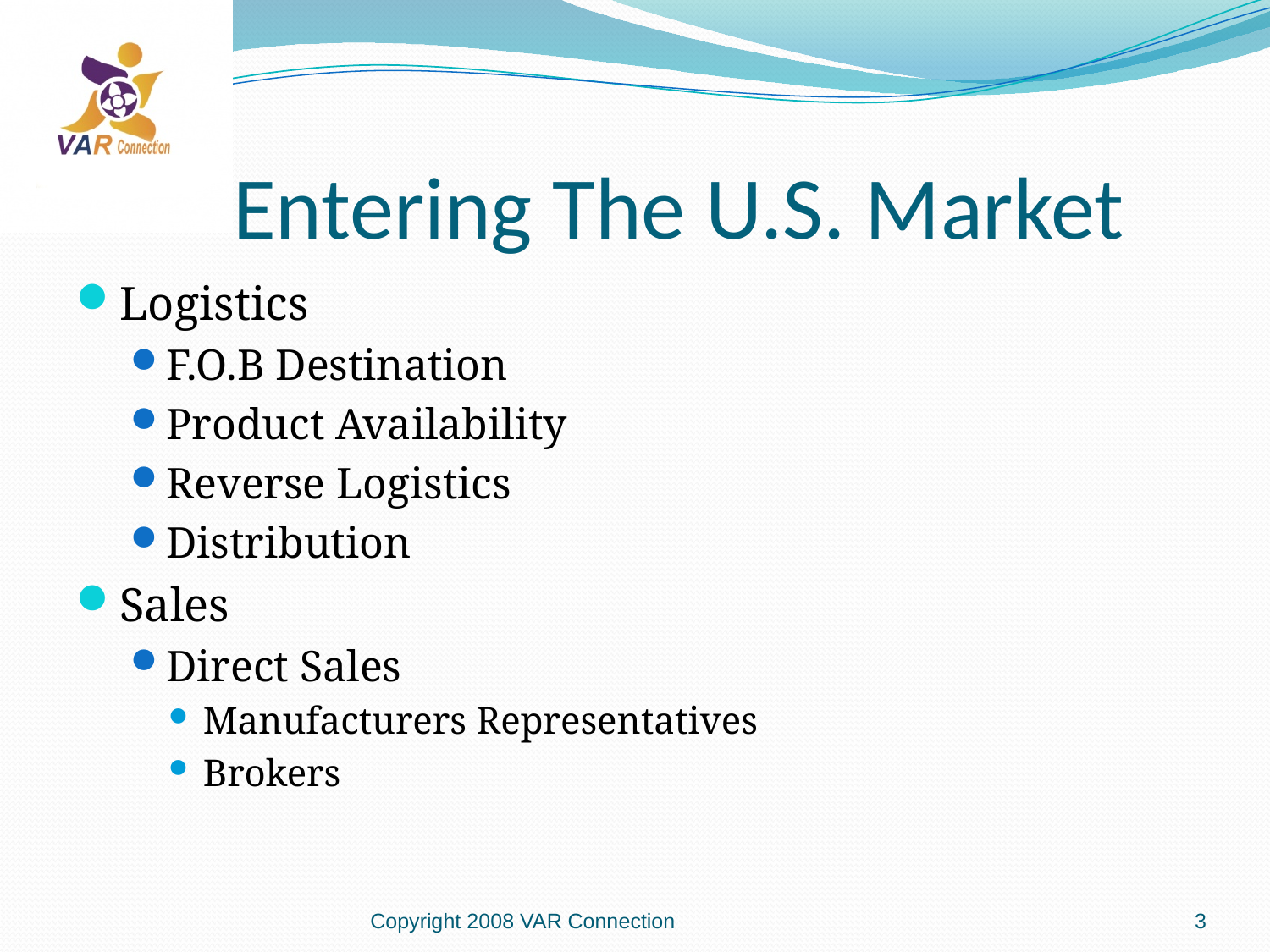

# Entering The U.S. Market
Logistics
F.O.B Destination
Product Availability
Reverse Logistics
Distribution
Sales
Direct Sales
Manufacturers Representatives
Brokers

Copyright 2008 VAR Connection
3